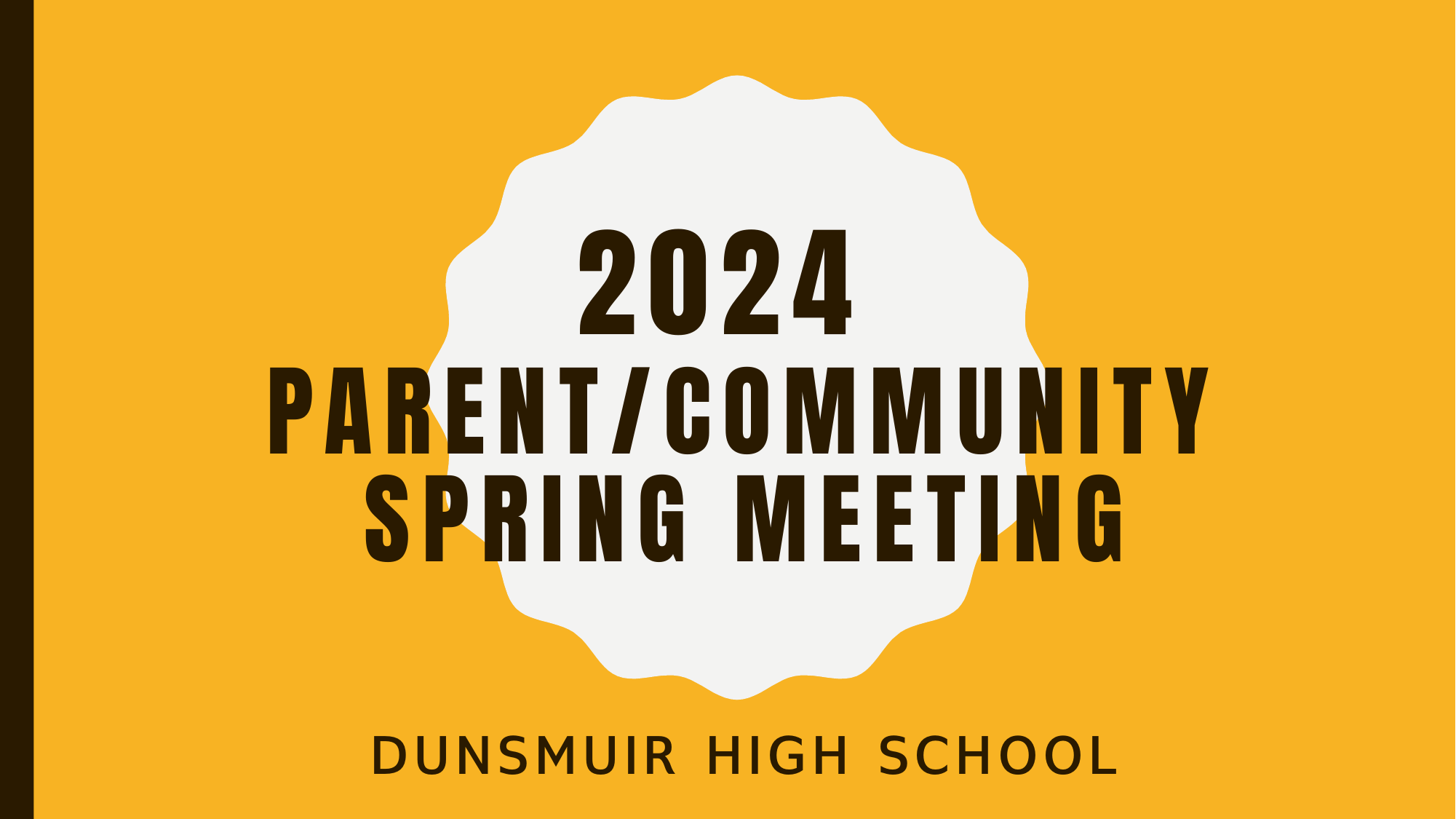

# 2024 parent/COMMUNITY SPRING MEETING
Dunsmuir high school